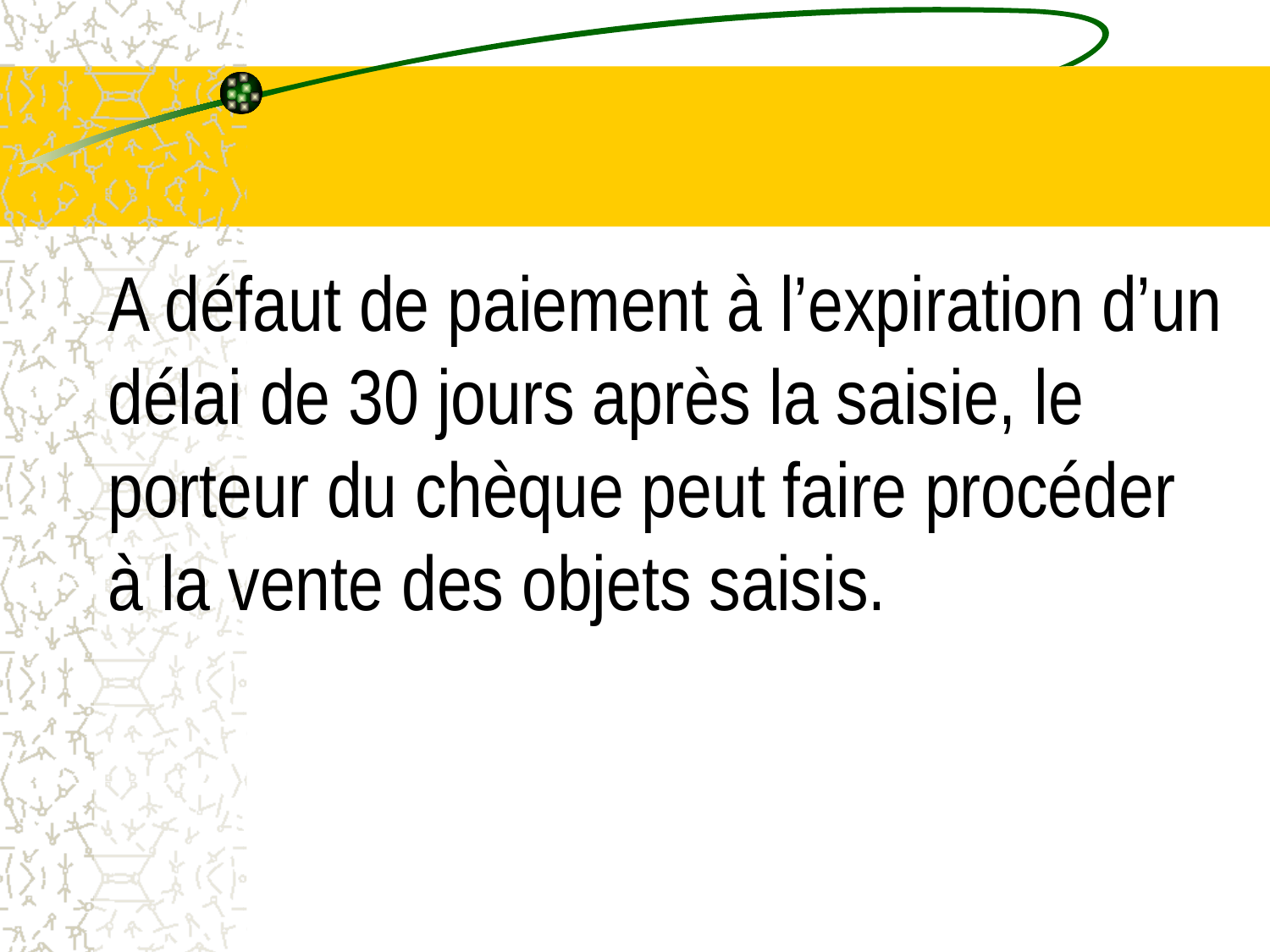

# A défaut de paiement à l’expiration d’un délai de 30 jours après la saisie, le porteur du chèque peut faire procéder à la vente des objets saisis.